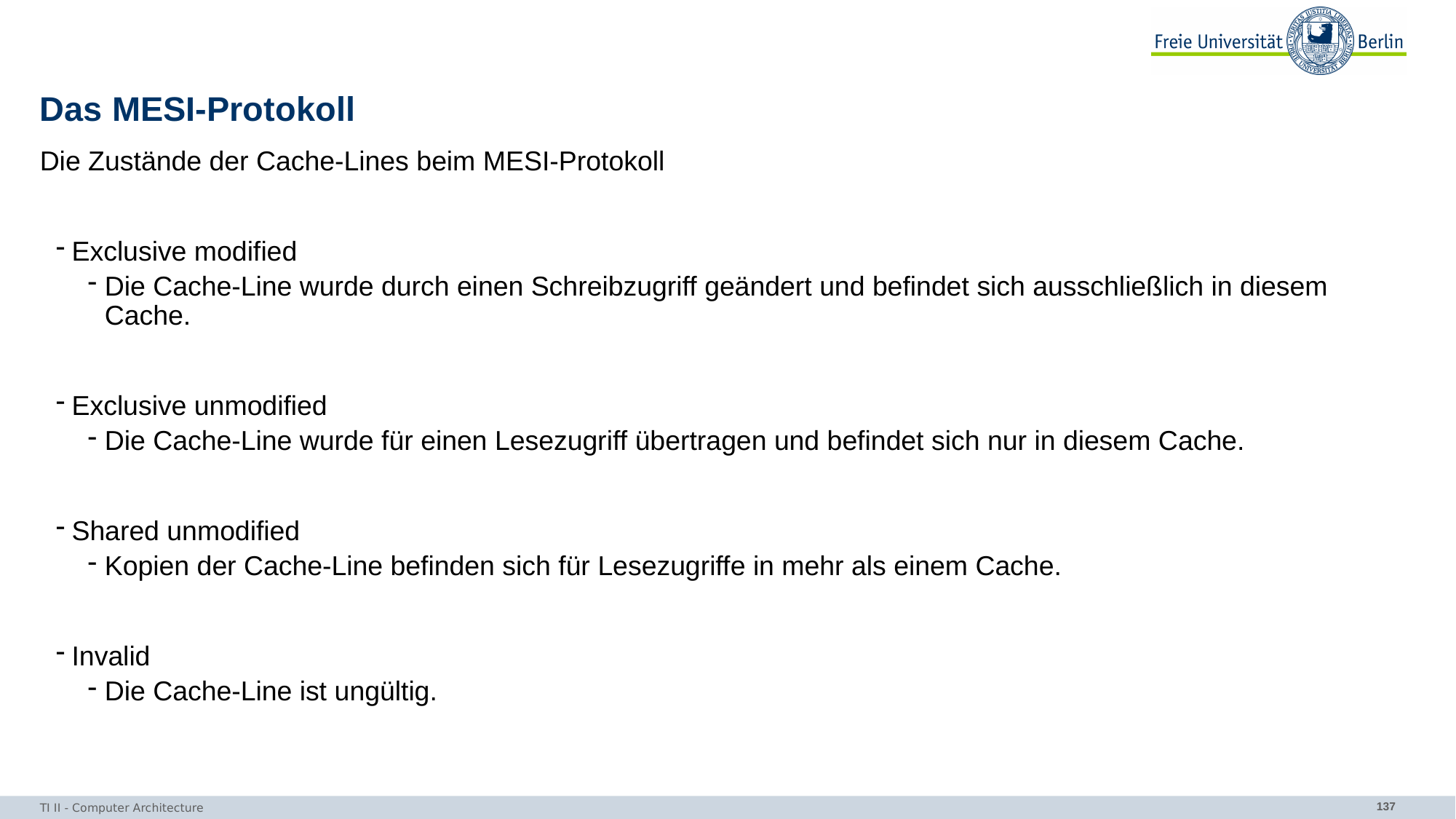

# Das MESI-Protokoll
Die Zustände der Cache-Lines beim MESI-Protokoll

Exclusive modified
Die Cache-Line wurde durch einen Schreibzugriff geändert und befindet sich ausschließlich in diesem Cache.

Exclusive unmodified
Die Cache-Line wurde für einen Lesezugriff übertragen und befindet sich nur in diesem Cache.

Shared unmodified
Kopien der Cache-Line befinden sich für Lesezugriffe in mehr als einem Cache.

Invalid
Die Cache-Line ist ungültig.
TI II - Computer Architecture